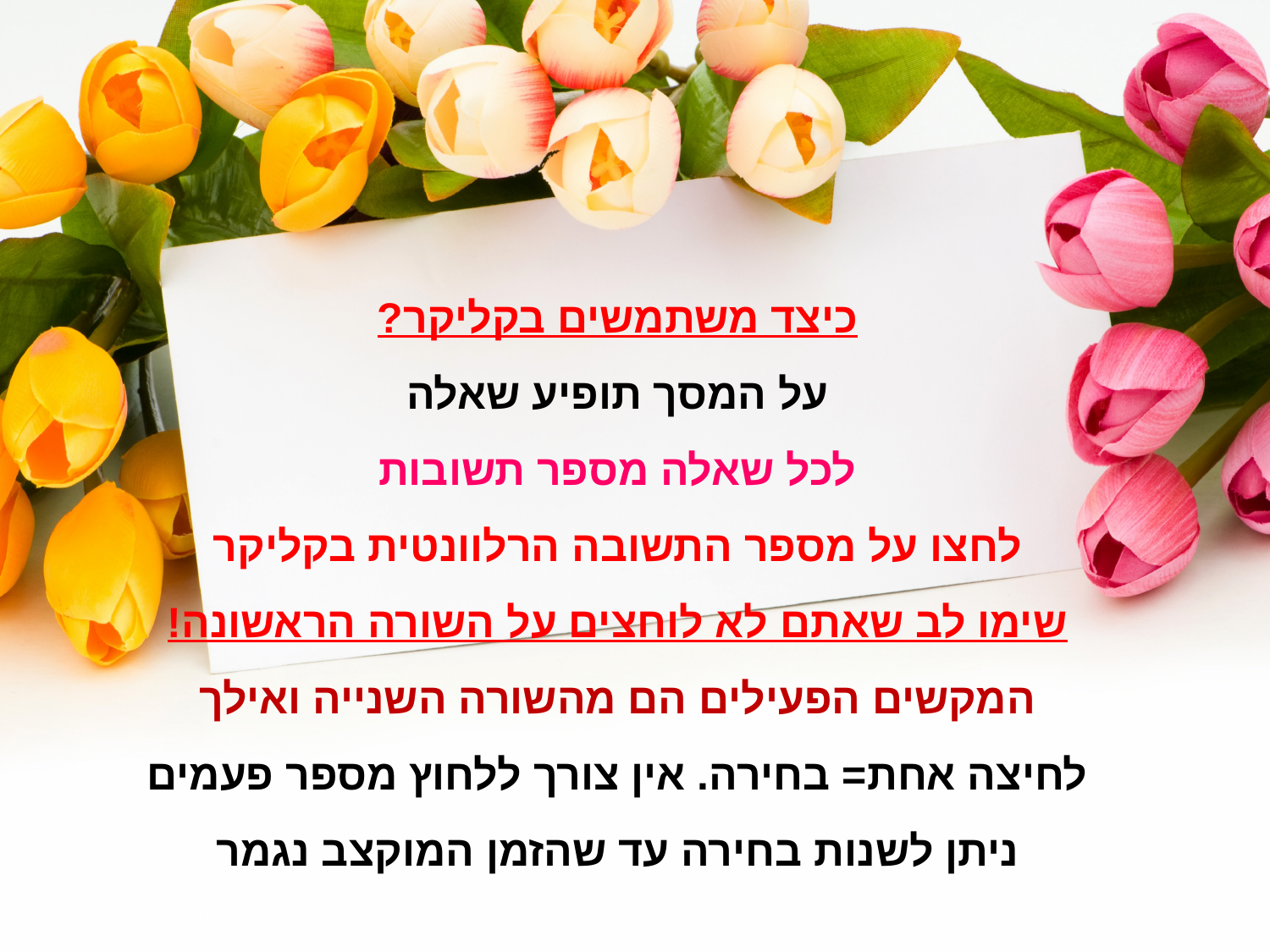

# כיצד משתמשים בקליקר? על המסך תופיע שאלה לכל שאלה מספר תשובות לחצו על מספר התשובה הרלוונטית בקליקר שימו לב שאתם לא לוחצים על השורה הראשונה! המקשים הפעילים הם מהשורה השנייה ואילך לחיצה אחת= בחירה. אין צורך ללחוץ מספר פעמים ניתן לשנות בחירה עד שהזמן המוקצב נגמר